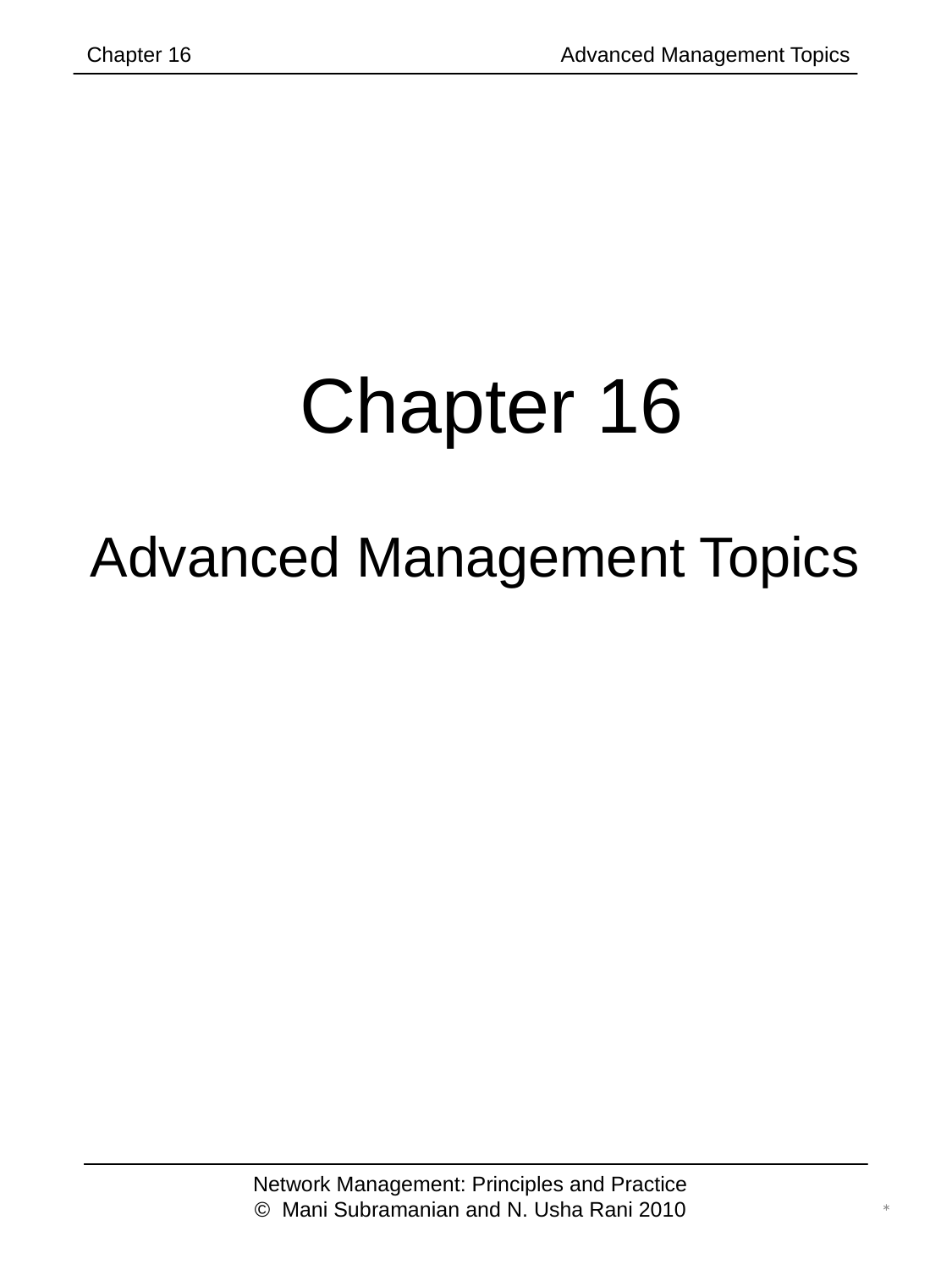

Chapter 16		     	                Advanced Management Topics

Advanced Management Topics

# Chapter 16

Network Management: Principles and Practice
©  Mani Subramanian and N. Usha Rani 2010
*